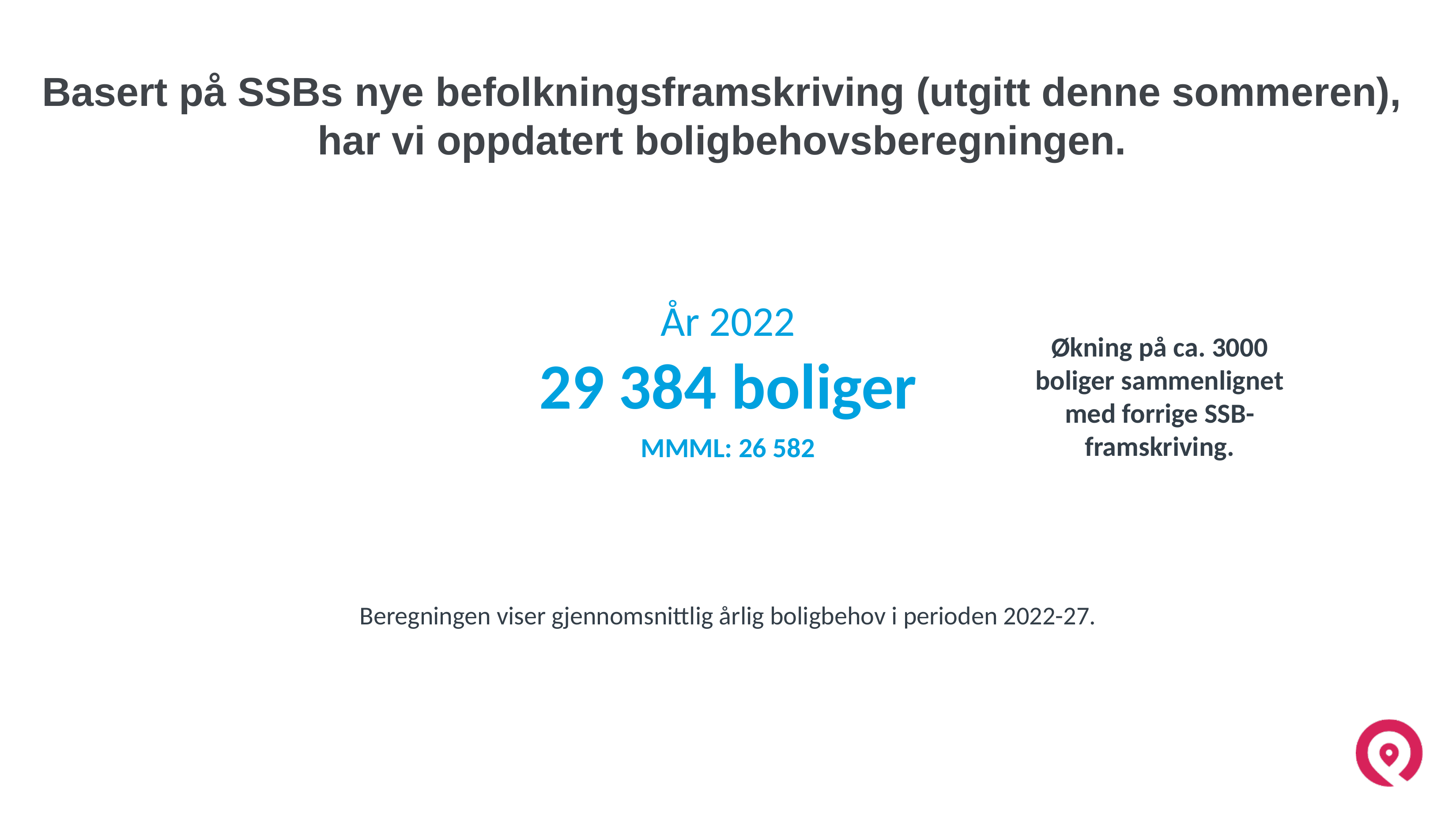

Basert på SSBs nye befolkningsframskriving (utgitt denne sommeren), har vi oppdatert boligbehovsberegningen.

År 2022
29 384 boliger

Økning på ca. 3000 boliger sammenlignet med forrige SSB-framskriving.
MMML: 26 582
Beregningen viser gjennomsnittlig årlig boligbehov i perioden 2022-27.